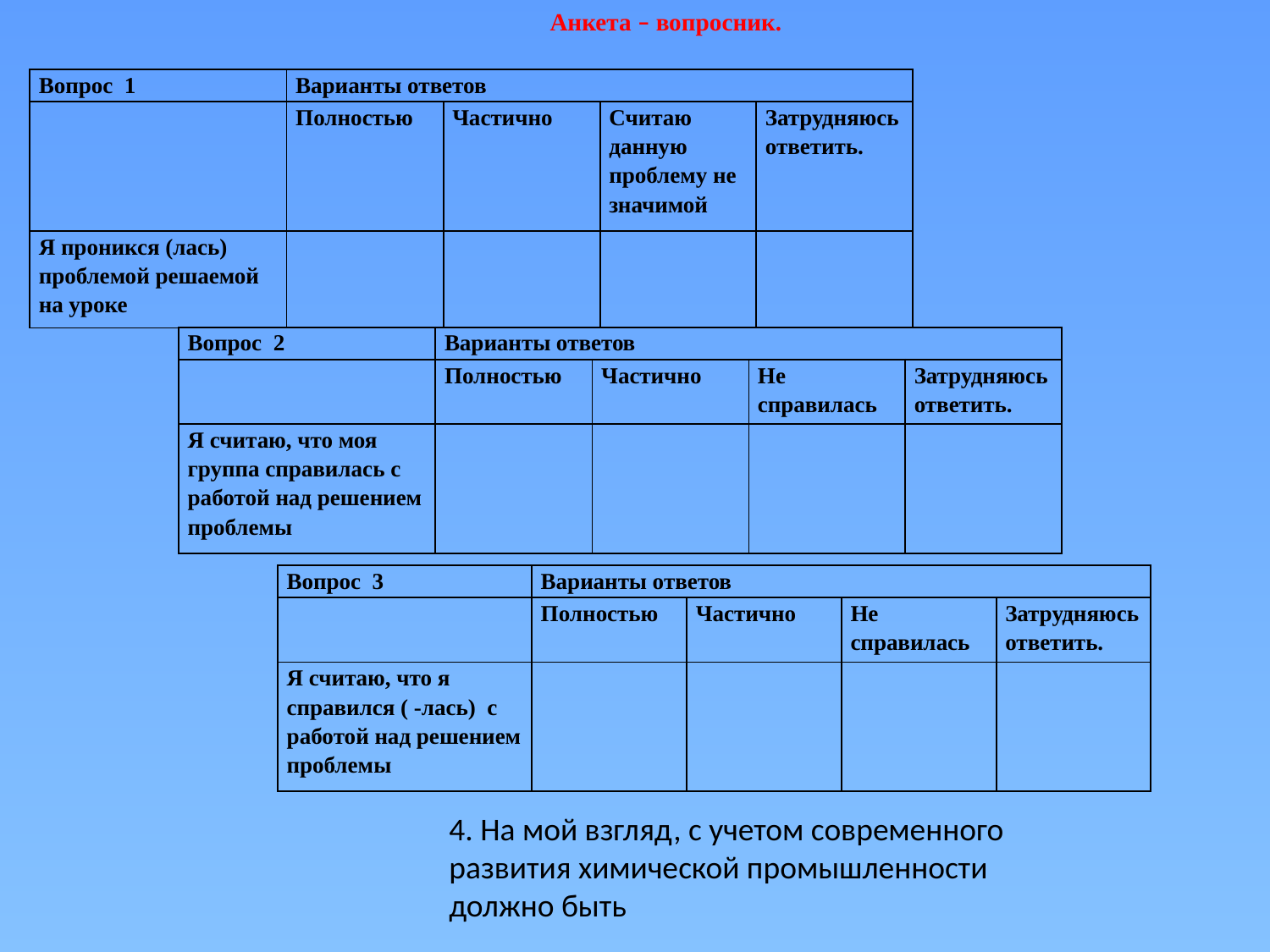

Анкета – вопросник.
| Вопрос 1 | Варианты ответов |  |  |  |
| --- | --- | --- | --- | --- |
|  | Полностью | Частично | Считаю данную проблему не значимой | Затрудняюсь ответить. |
| Я проникся (лась) проблемой решаемой на уроке |  |  |  |  |
| Вопрос 2 | Варианты ответов |  |  |  |
| --- | --- | --- | --- | --- |
|  | Полностью | Частично | Не справилась | Затрудняюсь ответить. |
| Я считаю, что моя группа справилась с работой над решением проблемы |  |  |  |  |
| Вопрос 3 | Варианты ответов |  |  |  |
| --- | --- | --- | --- | --- |
|  | Полностью | Частично | Не справилась | Затрудняюсь ответить. |
| Я считаю, что я справился ( -лась) с работой над решением проблемы |  |  |  |  |
4. На мой взгляд, с учетом современного развития химической промышленности должно быть